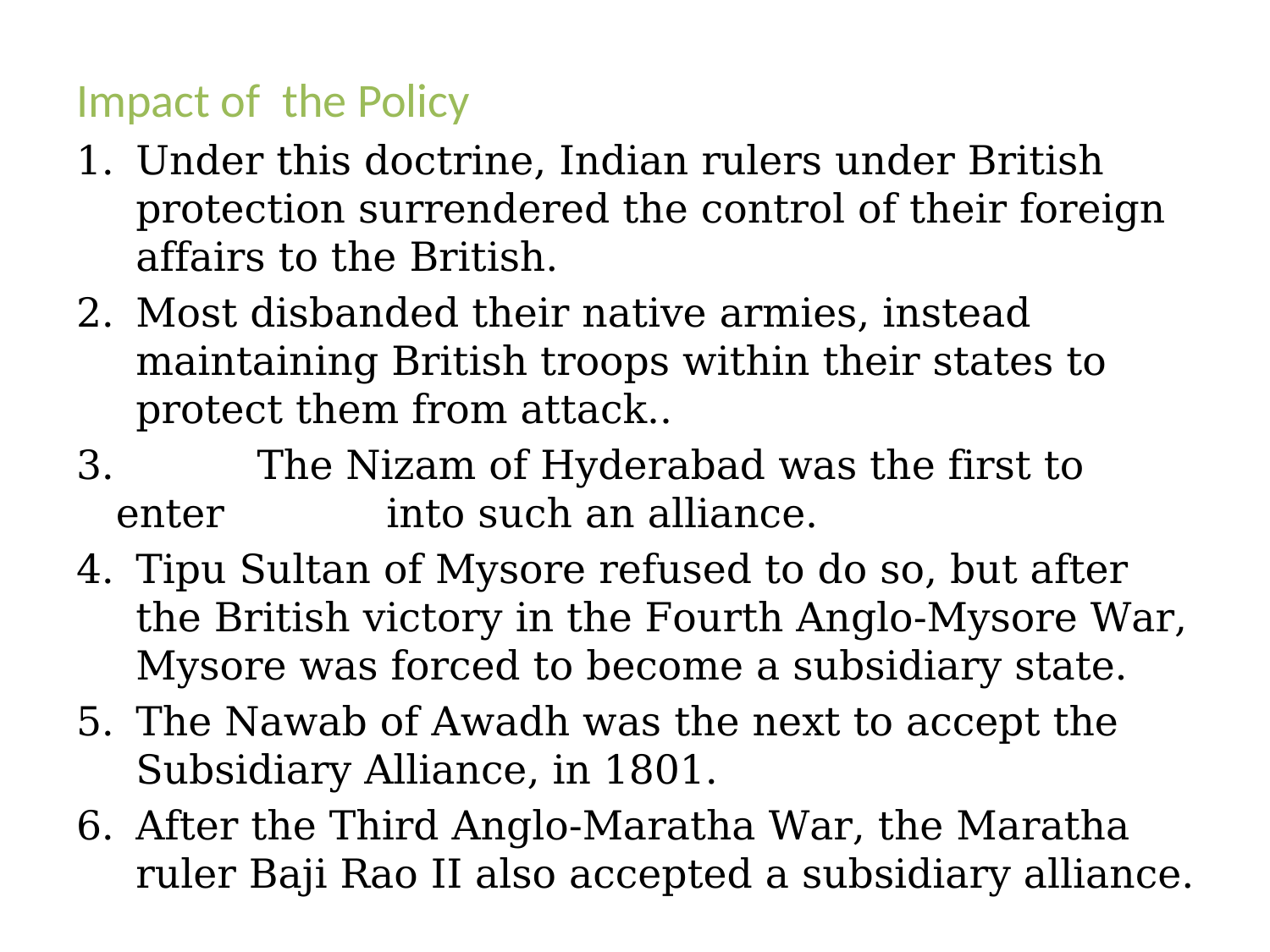

#
Impact of  the Policy
Under this doctrine, Indian rulers under British protection surrendered the control of their foreign affairs to the British.
Most disbanded their native armies, instead maintaining British troops within their states to protect them from attack..
3. 	    The Nizam of Hyderabad was the first to enter       	into such an alliance.
Tipu Sultan of Mysore refused to do so, but after the British victory in the Fourth Anglo-Mysore War, Mysore was forced to become a subsidiary state.
The Nawab of Awadh was the next to accept the Subsidiary Alliance, in 1801.
After the Third Anglo-Maratha War, the Maratha ruler Baji Rao II also accepted a subsidiary alliance.